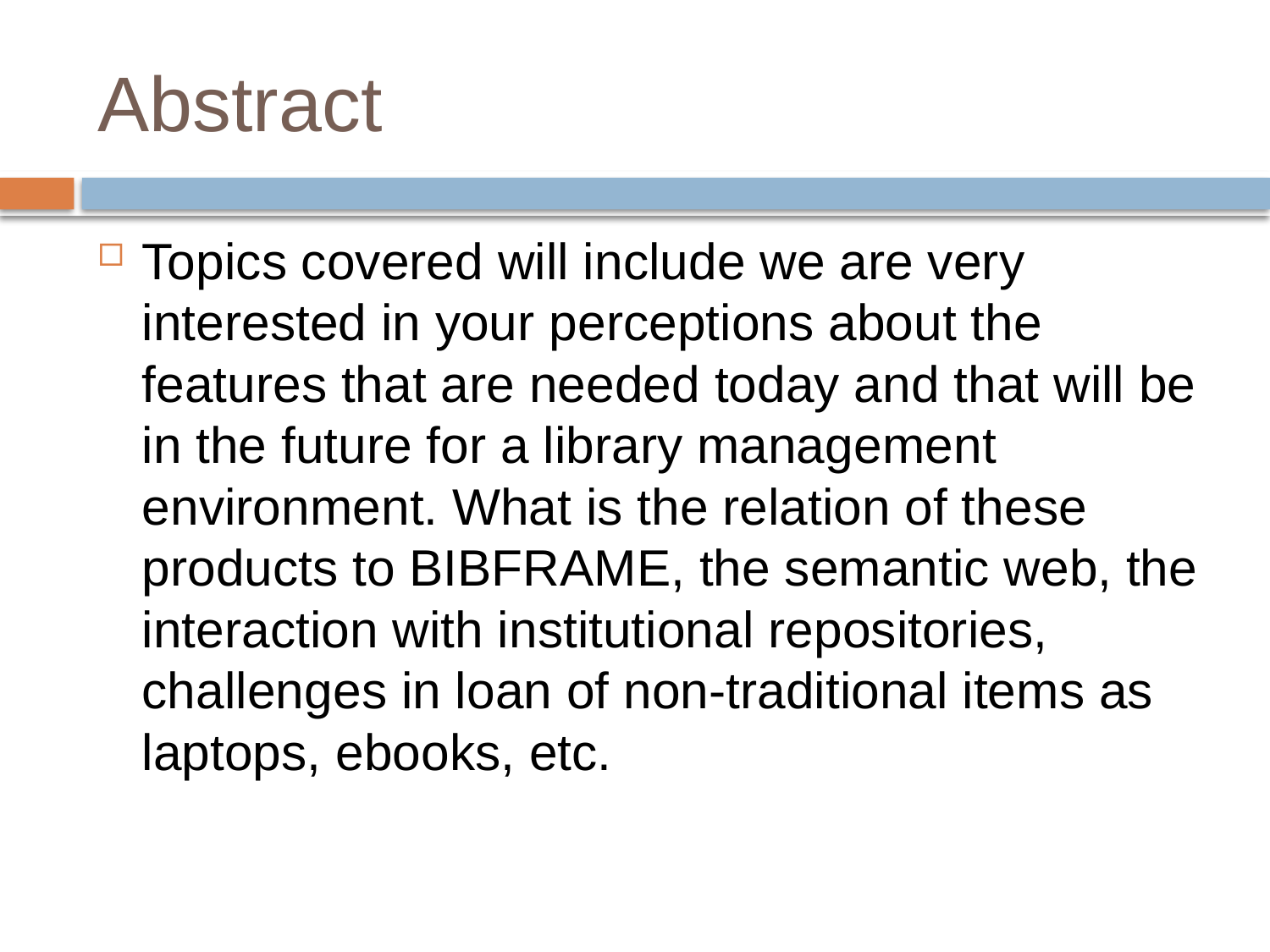

# Abstract
Topics covered will include we are very interested in your perceptions about the features that are needed today and that will be in the future for a library management environment. What is the relation of these products to BIBFRAME, the semantic web, the interaction with institutional repositories, challenges in loan of non-traditional items as laptops, ebooks, etc.